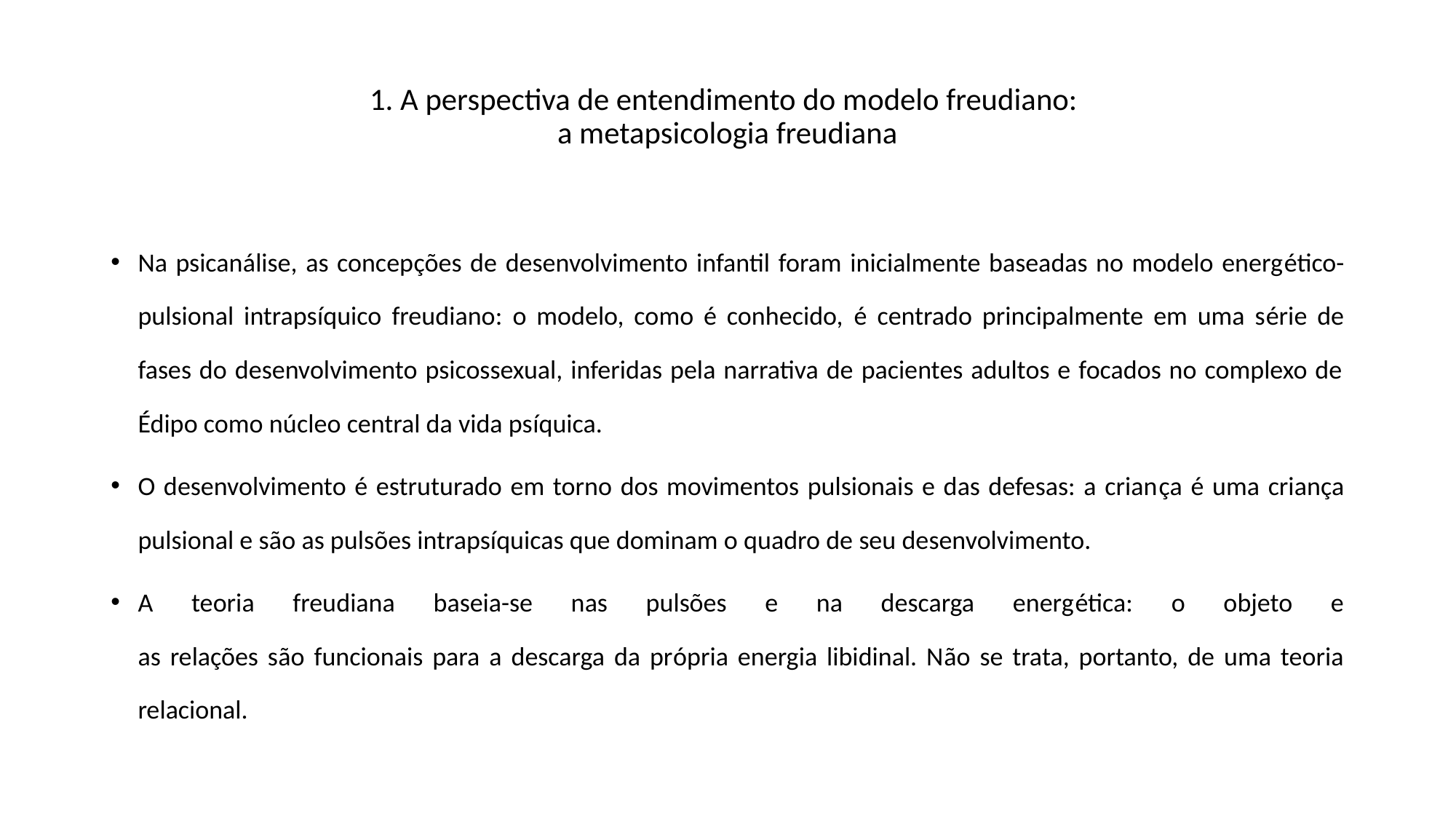

# 1. A perspectiva de entendimento do modelo freudiano: a metapsicologia freudiana
Na psicanálise, as concepções de desenvolvimento infantil foram inicialmente baseadas no modelo energético-pulsional intrapsíquico freudiano: o modelo, como é conhecido, é centrado principalmente em uma série de fases do desenvolvimento psicossexual, inferidas pela narrativa de pacientes adultos e focados no complexo de Édipo como núcleo central da vida psíquica.
O desenvolvimento é estruturado em torno dos movimentos pulsionais e das defesas: a criança é uma criança pulsional e são as pulsões intrapsíquicas que dominam o quadro de seu desenvolvimento.
A teoria freudiana baseia-se nas pulsões e na descarga energética: o objeto e
as relações são funcionais para a descarga da própria energia libidinal. Não se trata, portanto, de uma teoria relacional.